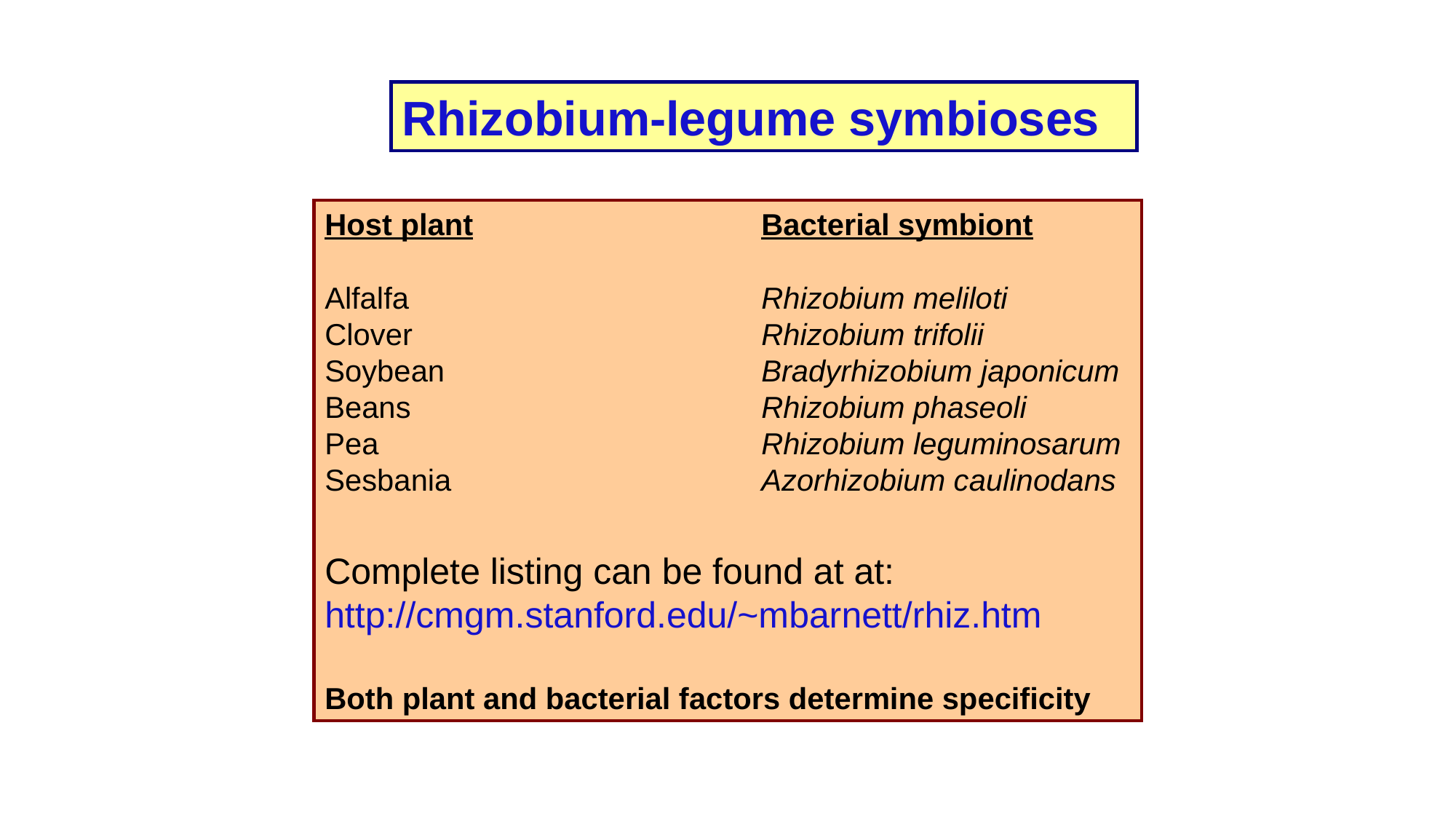

Rhizobium-legume symbioses
Host plant			Bacterial symbiont
Alfalfa				Rhizobium meliloti
Clover				Rhizobium trifolii
Soybean			Bradyrhizobium japonicum
Beans				Rhizobium phaseoli
Pea				Rhizobium leguminosarum
Sesbania			Azorhizobium caulinodans

Complete listing can be found at at:  http://cmgm.stanford.edu/~mbarnett/rhiz.htm

Both plant and bacterial factors determine specificity